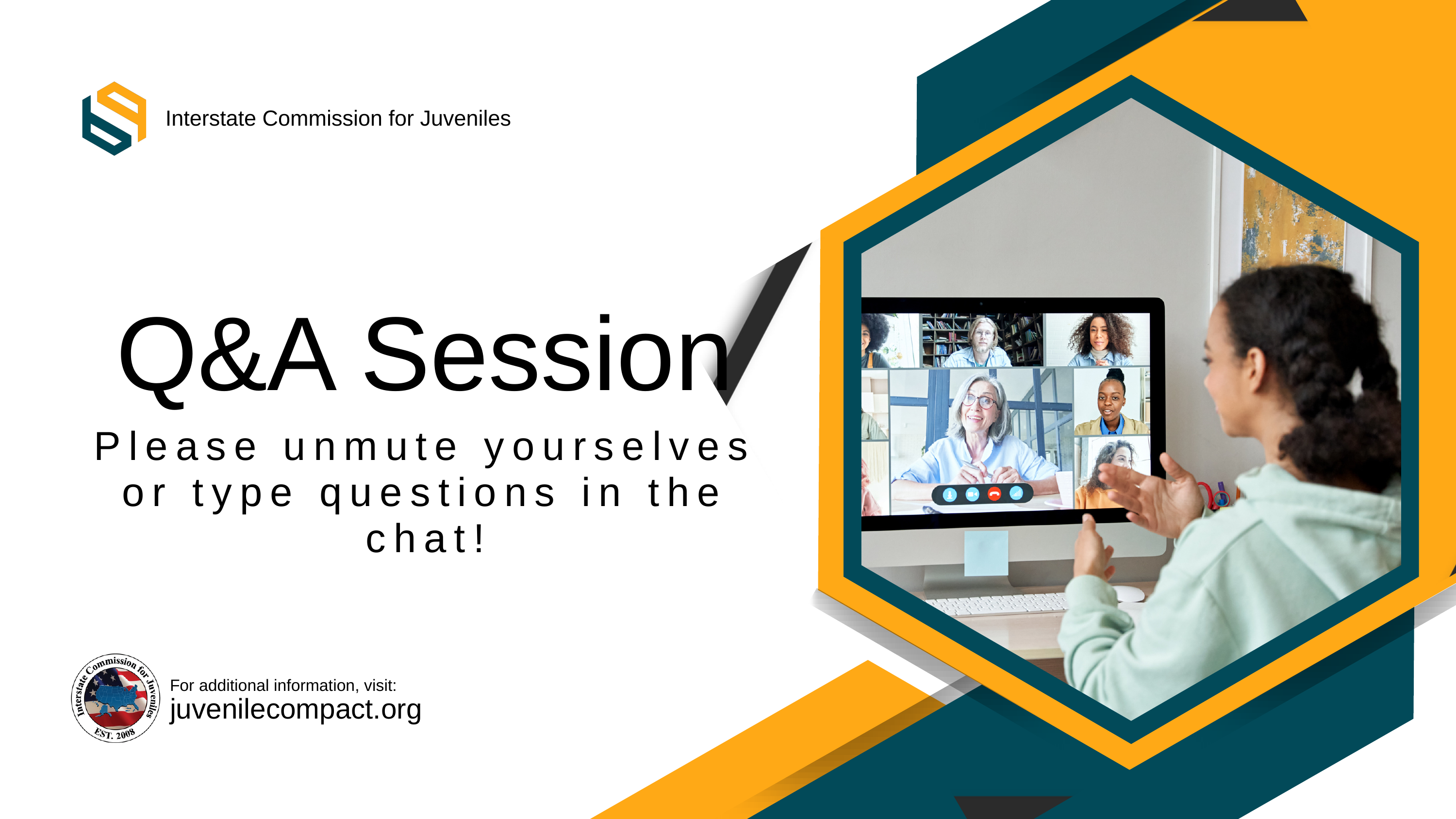

Interstate Commission for Juveniles
Q&A Session
Please unmute yourselves or type questions in the chat!

For additional information, visit:

juvenilecompact.org